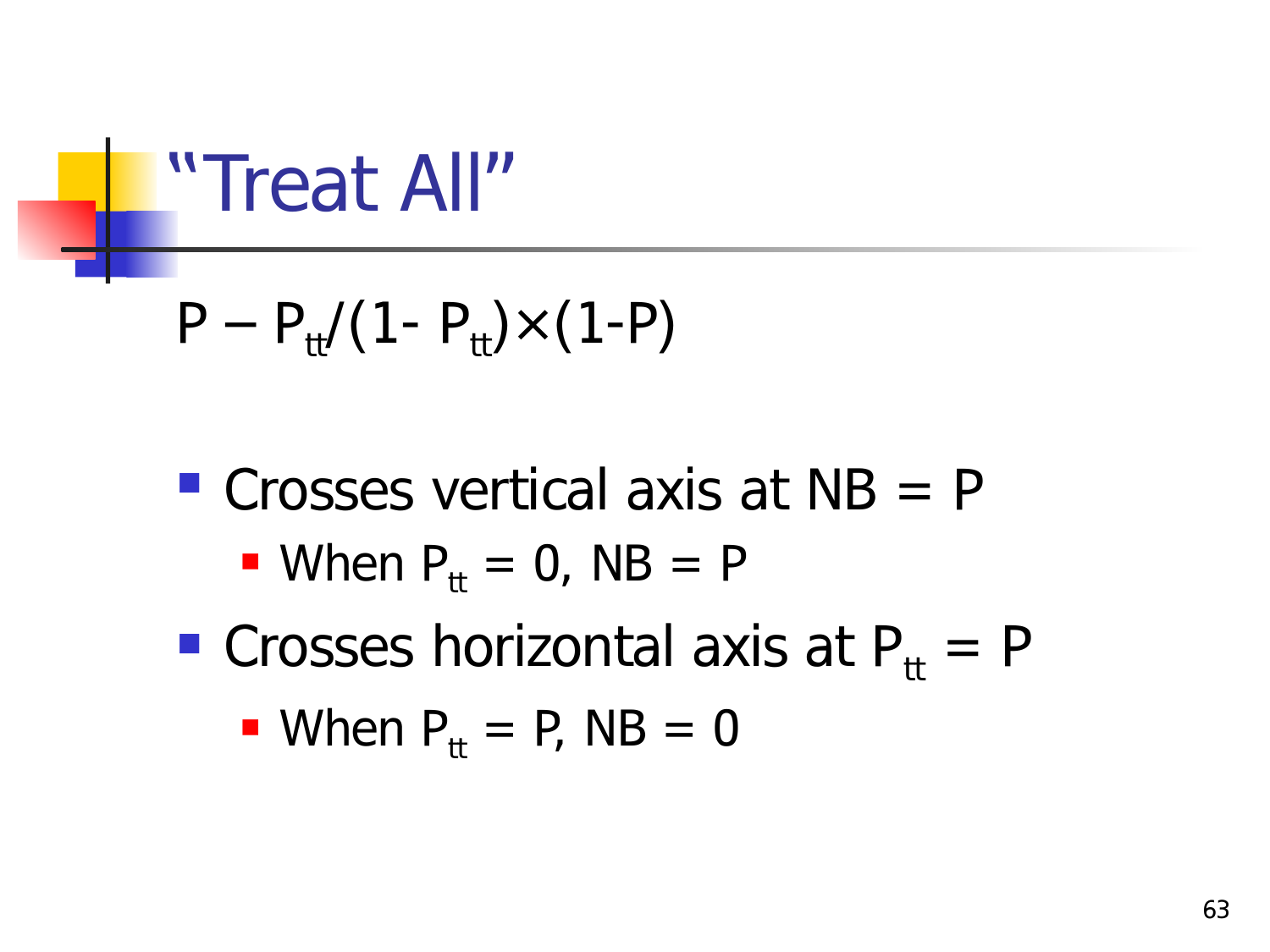

# “Treat All”
P – Ptt/(1- Ptt)×(1-P)

Crosses vertical axis at NB = P
When Ptt = 0, NB = P
Crosses horizontal axis at Ptt = P
When Ptt = P, NB = 0
63